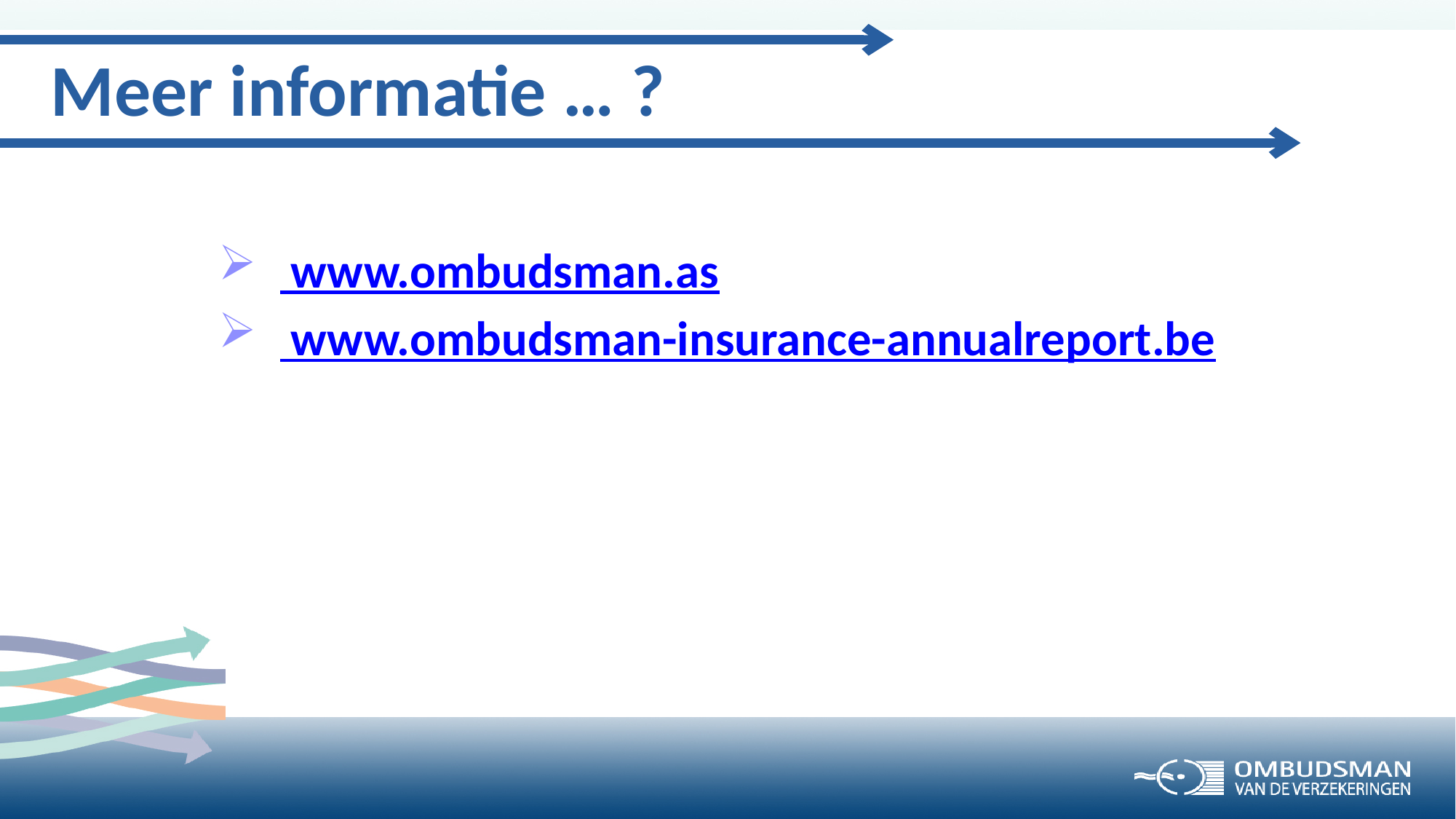

# Meer informatie … ?

 www.ombudsman.as
 www.ombudsman-insurance-annualreport.be